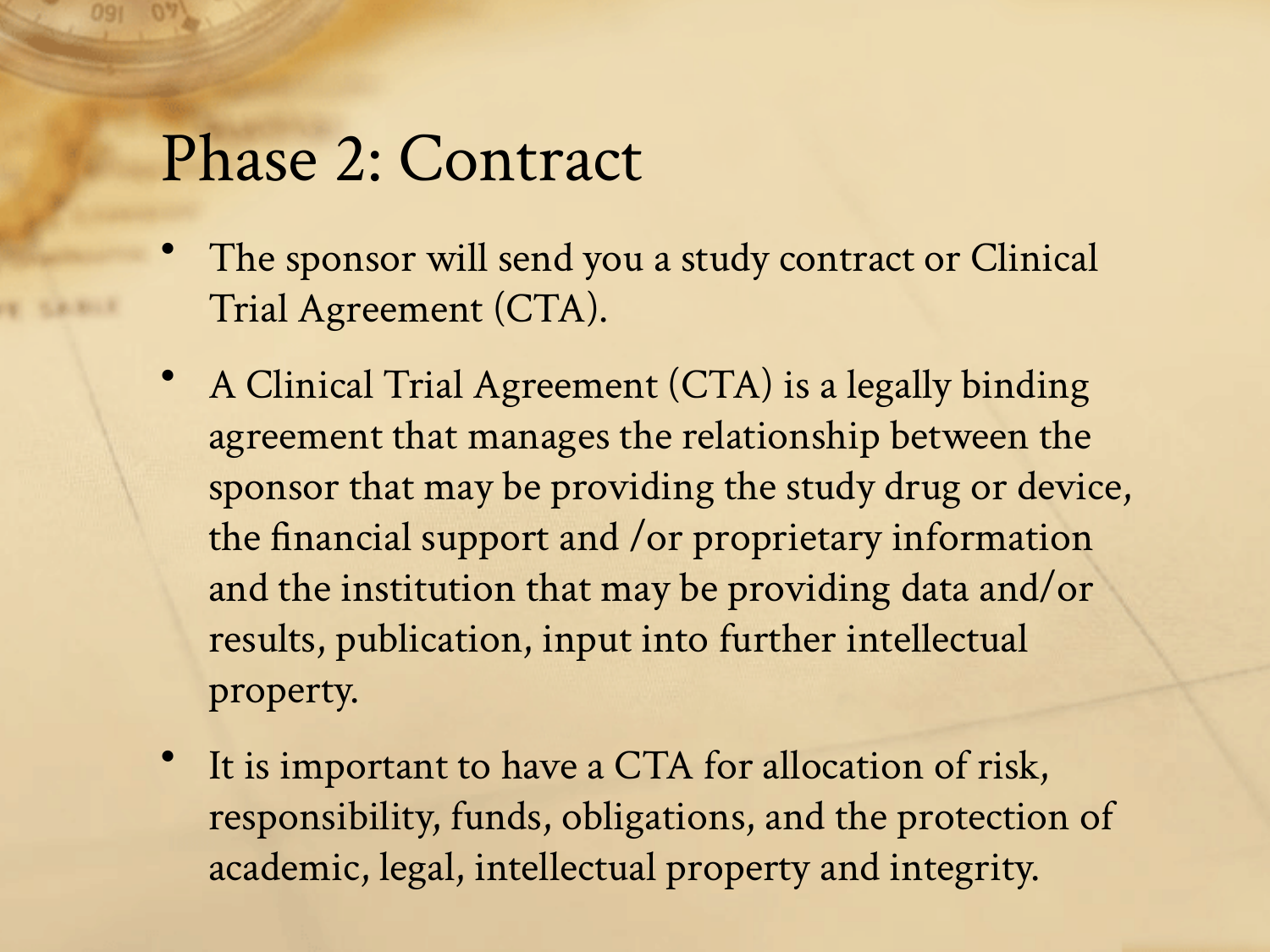

# Phase 2: Contract
The sponsor will send you a study contract or Clinical Trial Agreement (CTA).
A Clinical Trial Agreement (CTA) is a legally binding agreement that manages the relationship between the sponsor that may be providing the study drug or device, the financial support and /or proprietary information and the institution that may be providing data and/or results, publication, input into further intellectual property.
It is important to have a CTA for allocation of risk, responsibility, funds, obligations, and the protection of academic, legal, intellectual property and integrity.